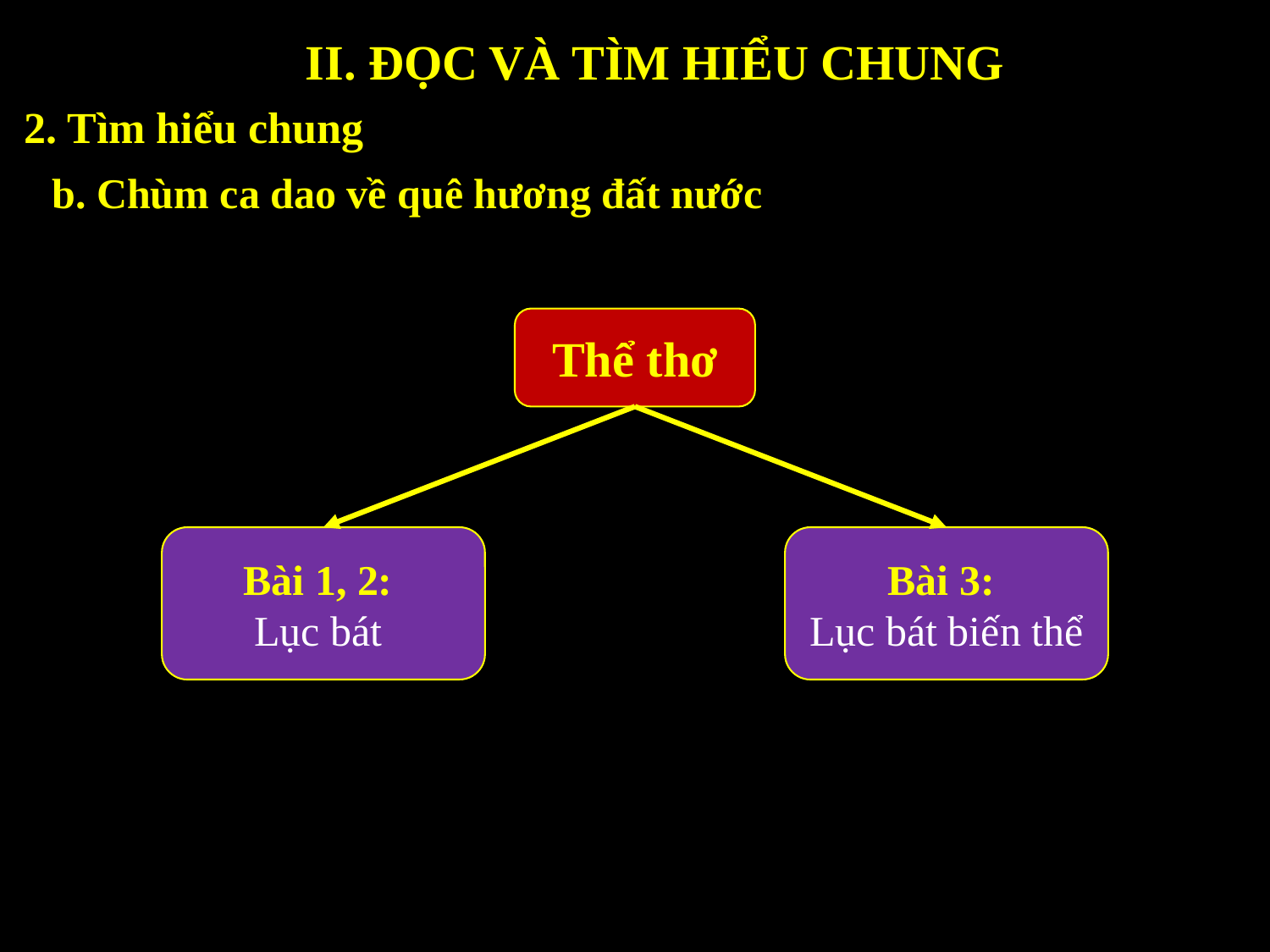

II. ĐỌC VÀ TÌM HIỂU CHUNG
2. Tìm hiểu chung
b. Chùm ca dao về quê hương đất nước
Thể thơ
Bài 1, 2:
Lục bát
Bài 3:
Lục bát biến thể